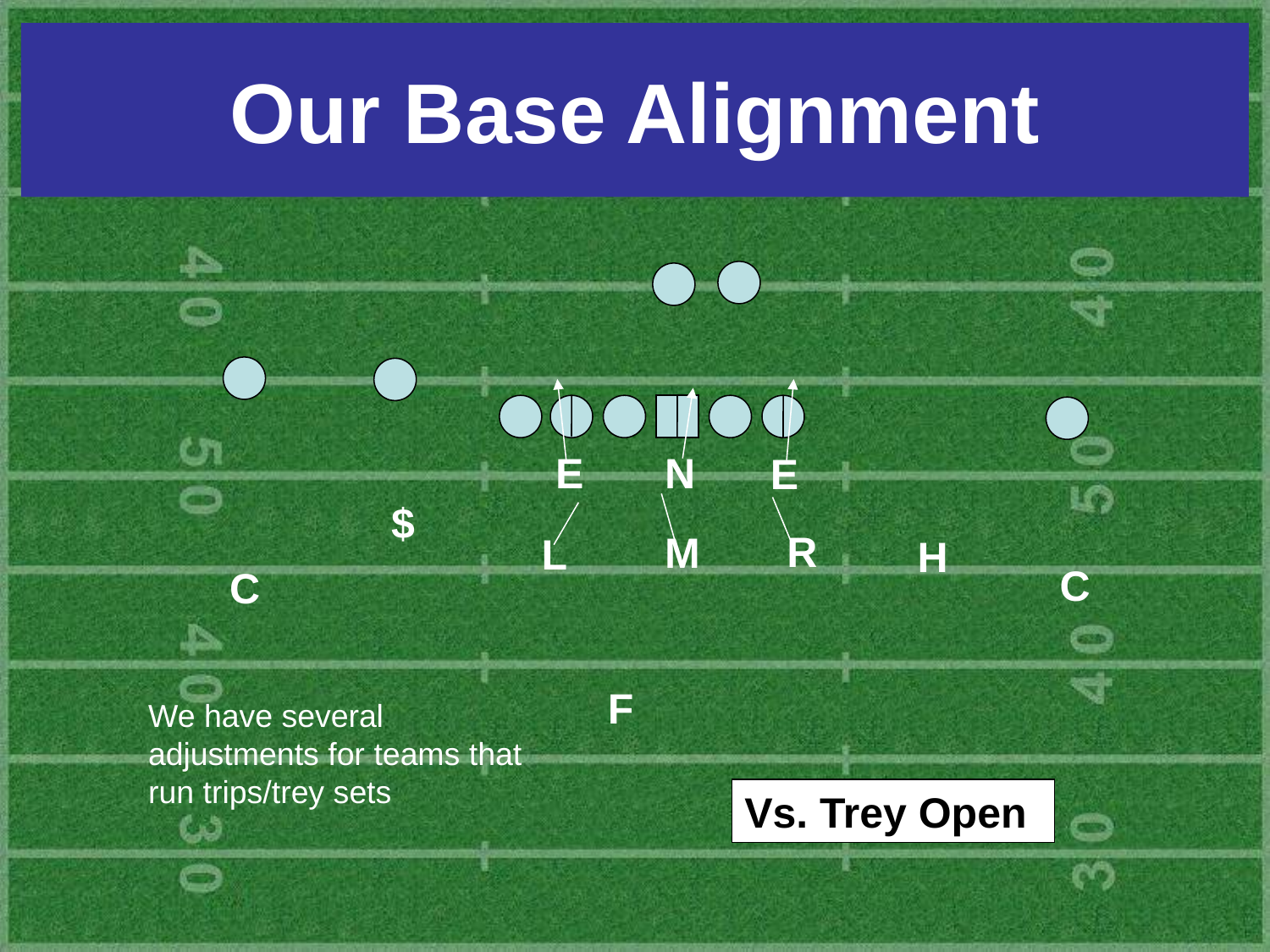

# Our Base Alignment

E
N
E
$

R
M
L
H
C
C
F
We have several adjustments for teams that run trips/trey sets
Vs. Trey Open